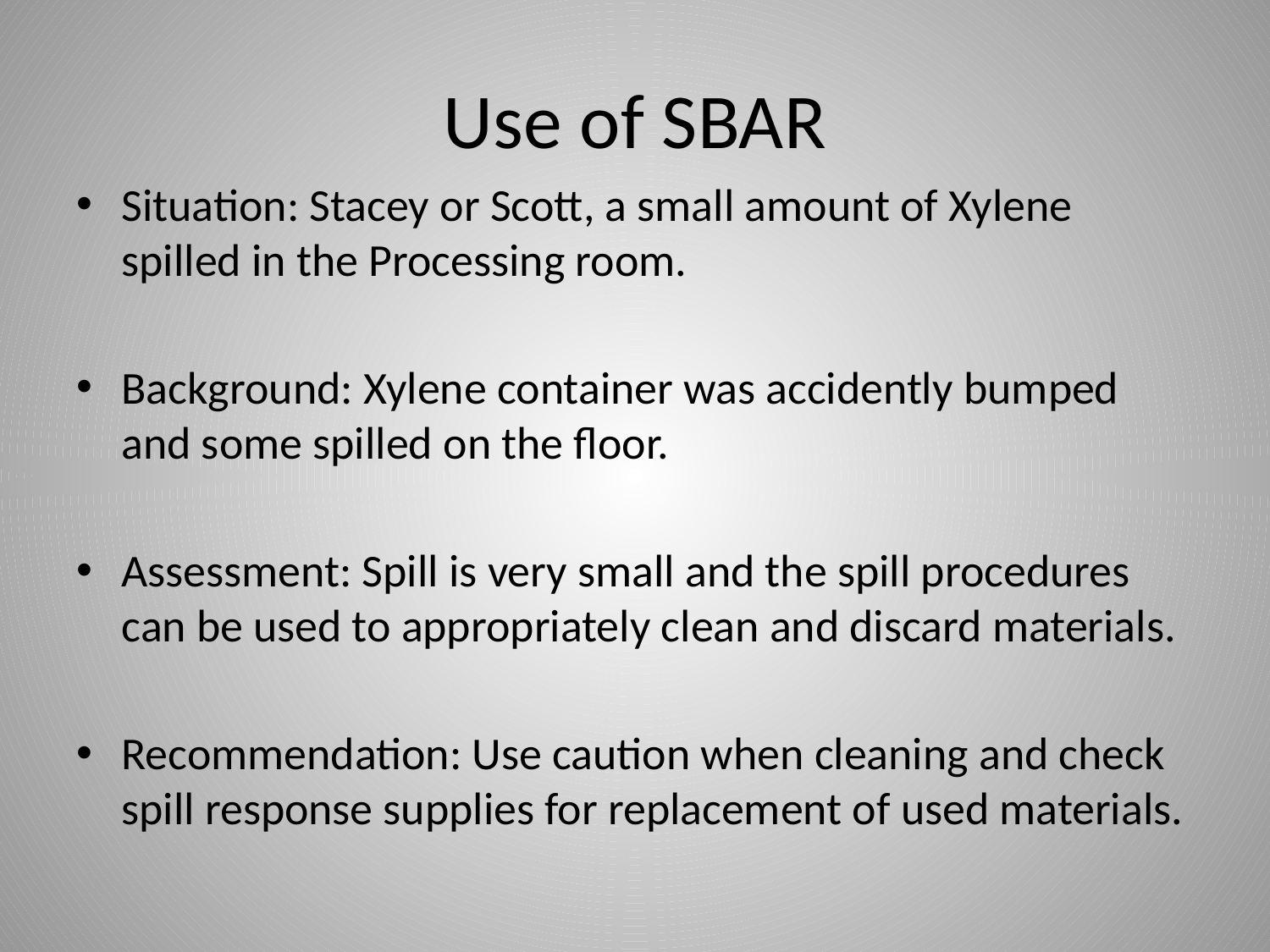

# Use of SBAR
Situation: Stacey or Scott, a small amount of Xylene spilled in the Processing room.

Background: Xylene container was accidently bumped and some spilled on the floor.

Assessment: Spill is very small and the spill procedures can be used to appropriately clean and discard materials.

Recommendation: Use caution when cleaning and check spill response supplies for replacement of used materials.